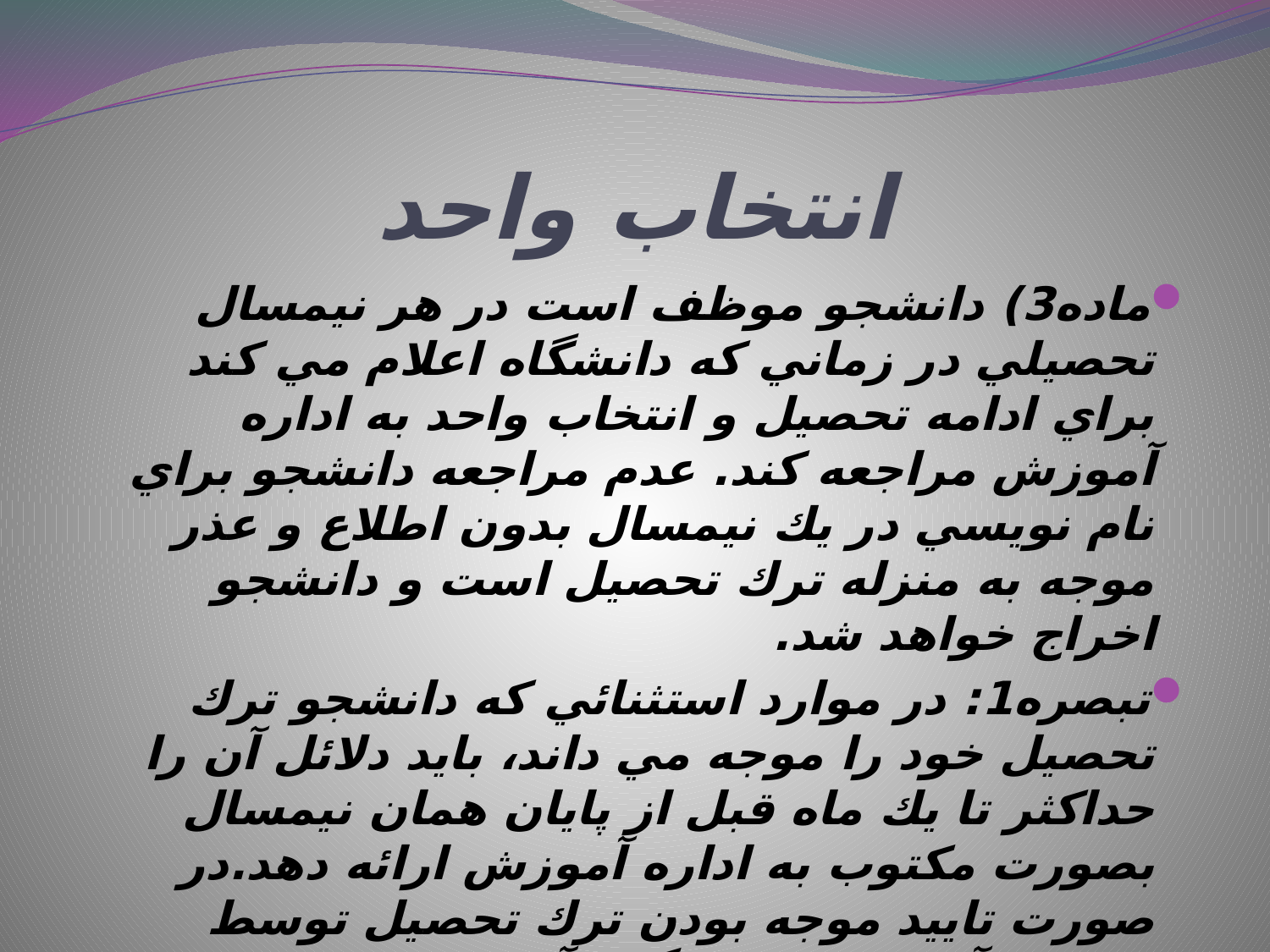

# انتخاب واحد
ماده3) دانشجو موظف است در هر نيمسال تحصيلي در زماني كه دانشگاه اعلام مي كند براي ادامه تحصيل و انتخاب واحد به اداره آموزش مراجعه كند. عدم مراجعه دانشجو براي نام نويسي در يك نيمسال بدون اطلاع و عذر موجه به منزله ترك تحصيل است و دانشجو اخراج خواهد شد.
تبصره1: در موارد استثنائي كه دانشجو ترك تحصيل خود را موجه مي داند، بايد دلائل آن را حداكثر تا يك ماه قبل از پايان همان نيمسال بصورت مكتوب به اداره آموزش ارائه دهد.در صورت تاييد موجه بودن ترك تحصيل توسط شوراي آموزشي دانشگاه، آن نيمسال جزو مدت مجاز تحصيل وي محسوب و مرخصي تحصيلي براي آن نيمسال صادر مي شود.